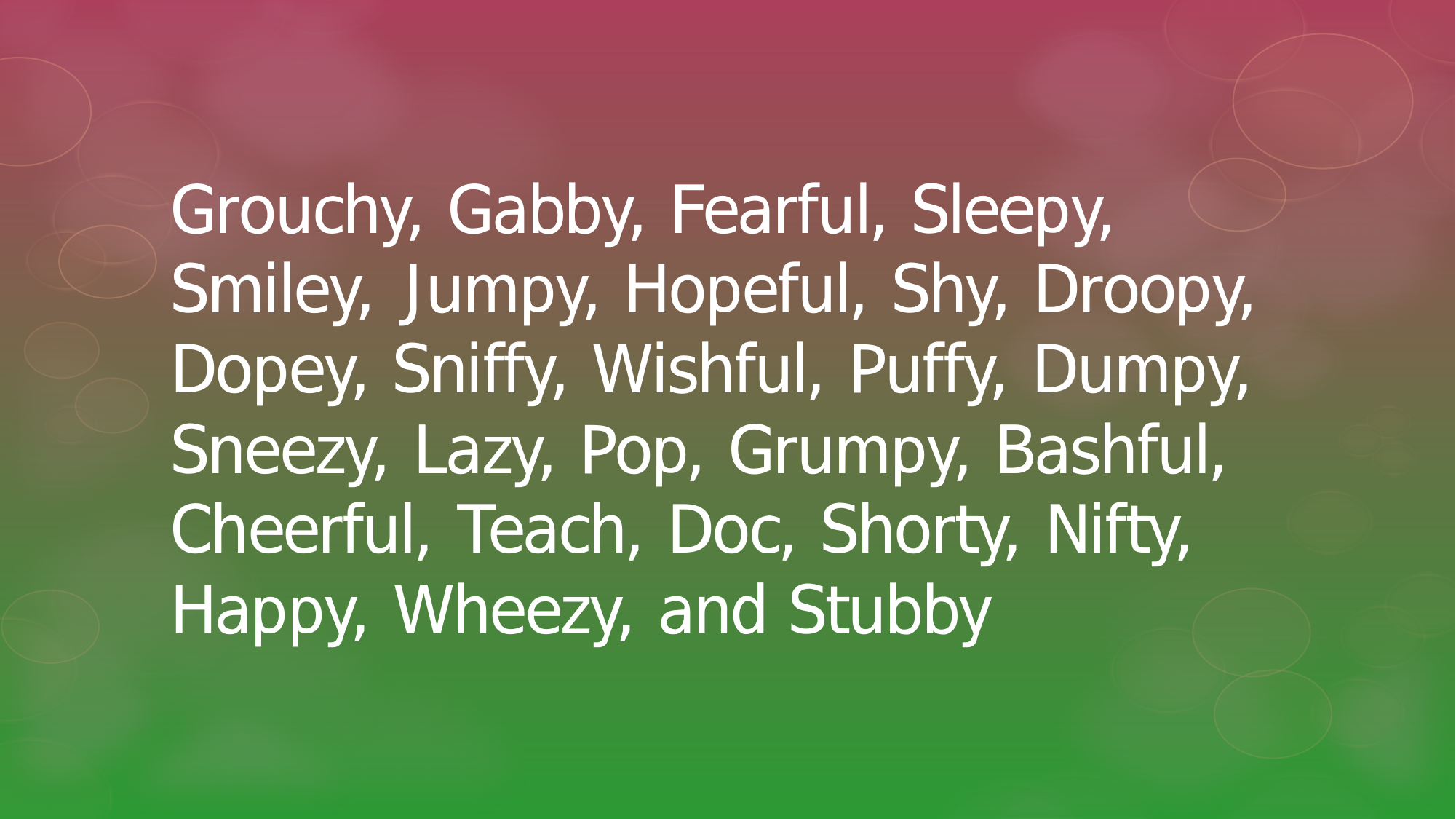

Grouchy, Gabby, Fearful, Sleepy, Smiley, Jumpy, Hopeful, Shy, Droopy, Dopey, Sniffy, Wishful, Puffy, Dumpy, Sneezy, Lazy, Pop, Grumpy, Bashful, Cheerful, Teach, Doc, Shorty, Nifty, Happy, Wheezy, and Stubby